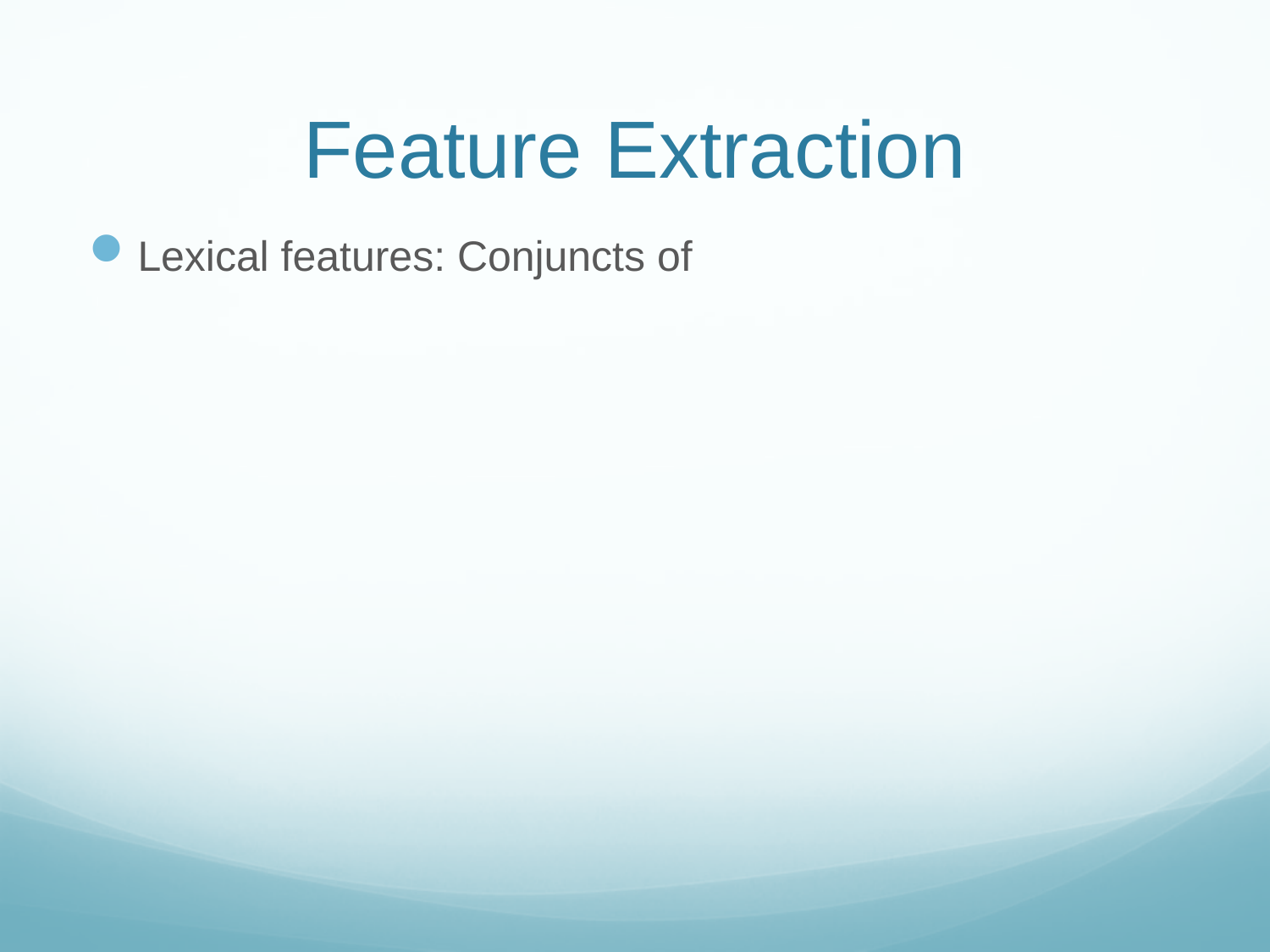

# Feature Extraction
Lexical features: Conjuncts of